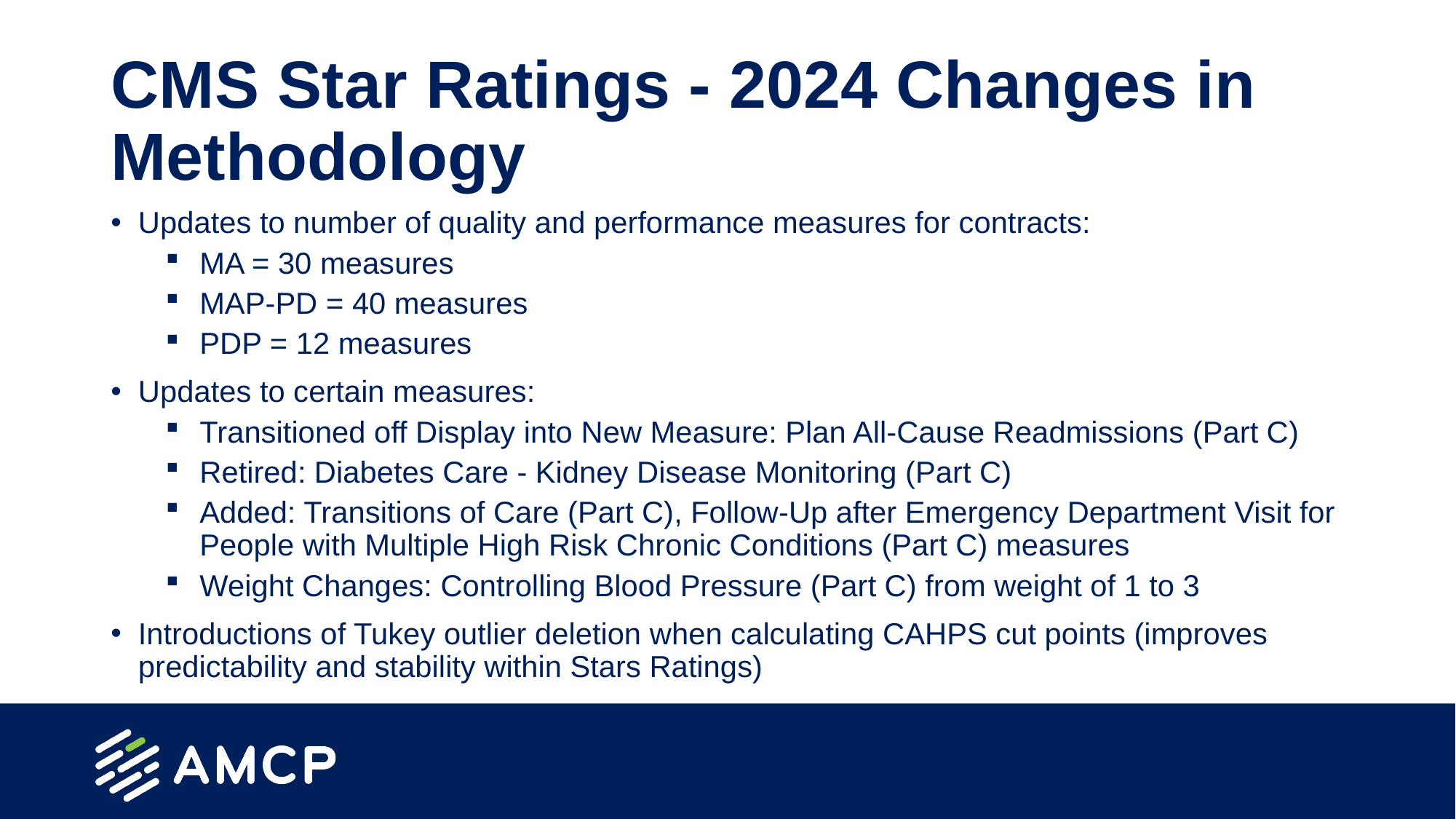

# CMS Star Ratings - 2024 Changes in Methodology
Updates to number of quality and performance measures for contracts:
MA = 30 measures
MAP-PD = 40 measures
PDP = 12 measures
Updates to certain measures:
Transitioned off Display into New Measure: Plan All-Cause Readmissions (Part C)
Retired: Diabetes Care - Kidney Disease Monitoring (Part C)
Added: Transitions of Care (Part C), Follow-Up after Emergency Department Visit for People with Multiple High Risk Chronic Conditions (Part C) measures
Weight Changes: Controlling Blood Pressure (Part C) from weight of 1 to 3
Introductions of Tukey outlier deletion when calculating CAHPS cut points (improves predictability and stability within Stars Ratings)